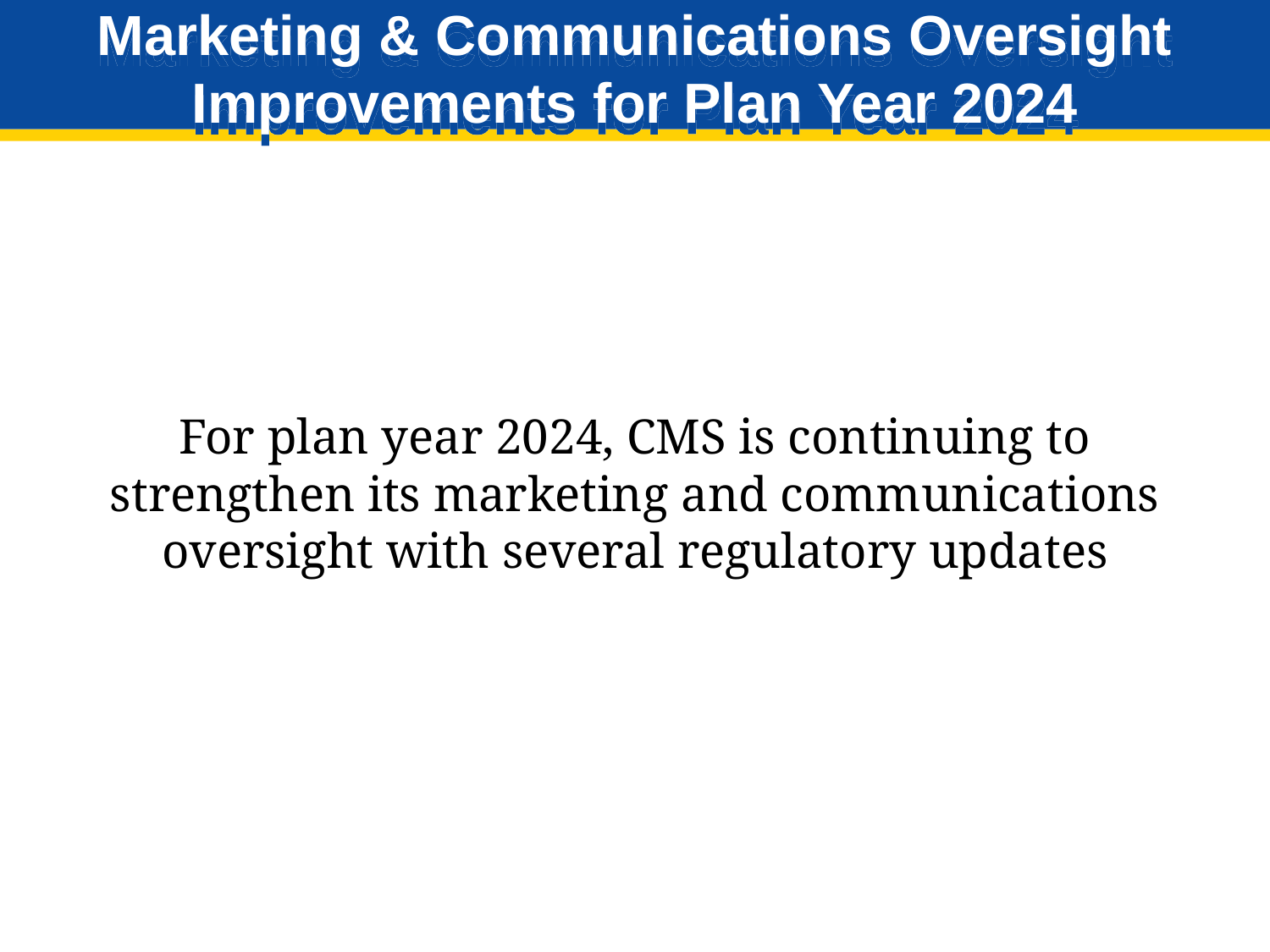

# Marketing & Communications Oversight Improvements for Plan Year 2024

For plan year 2024, CMS is continuing to strengthen its marketing and communications oversight with several regulatory updates